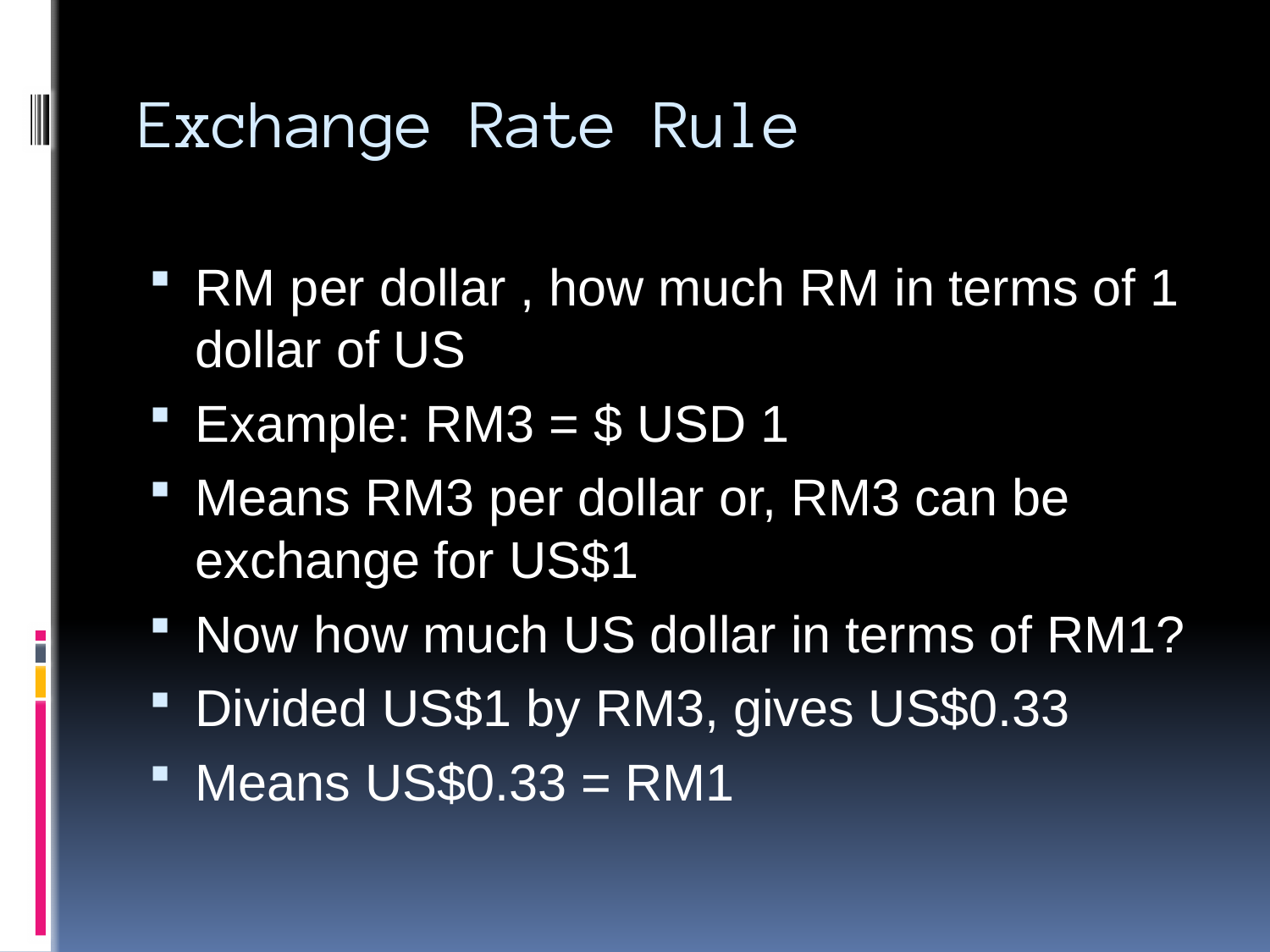

# Exchange Rate Rule
RM per dollar , how much RM in terms of 1 dollar of US
Example: RM3 = $ USD 1
Means RM3 per dollar or, RM3 can be exchange for US$1
Now how much US dollar in terms of RM1?
Divided US$1 by RM3, gives US$0.33
Means US$0.33 = RM1